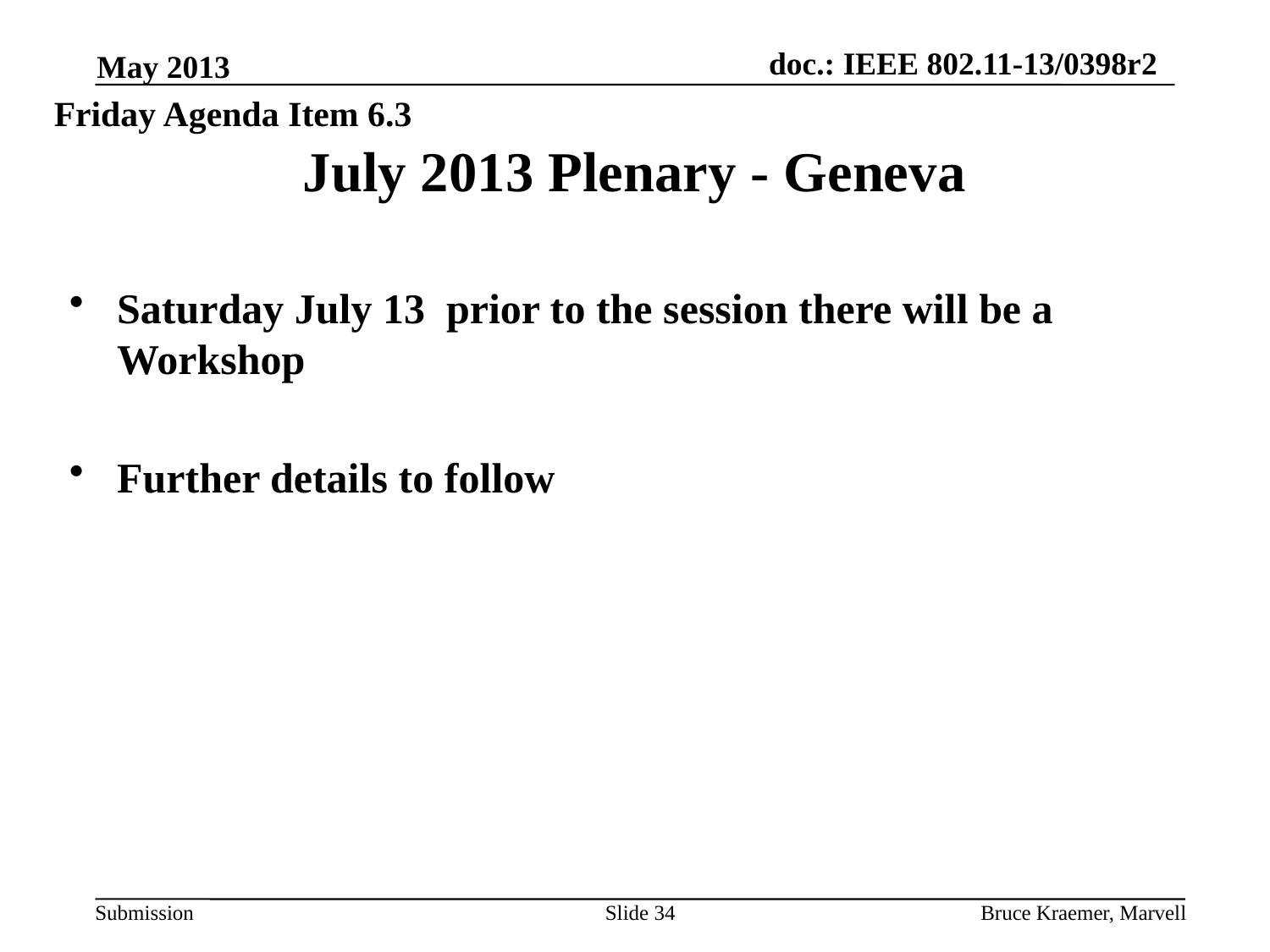

May 2013
Friday Agenda Item 6.3
# July 2013 Plenary - Geneva
Saturday July 13  prior to the session there will be a Workshop

Further details to follow
Slide 34
Bruce Kraemer, Marvell